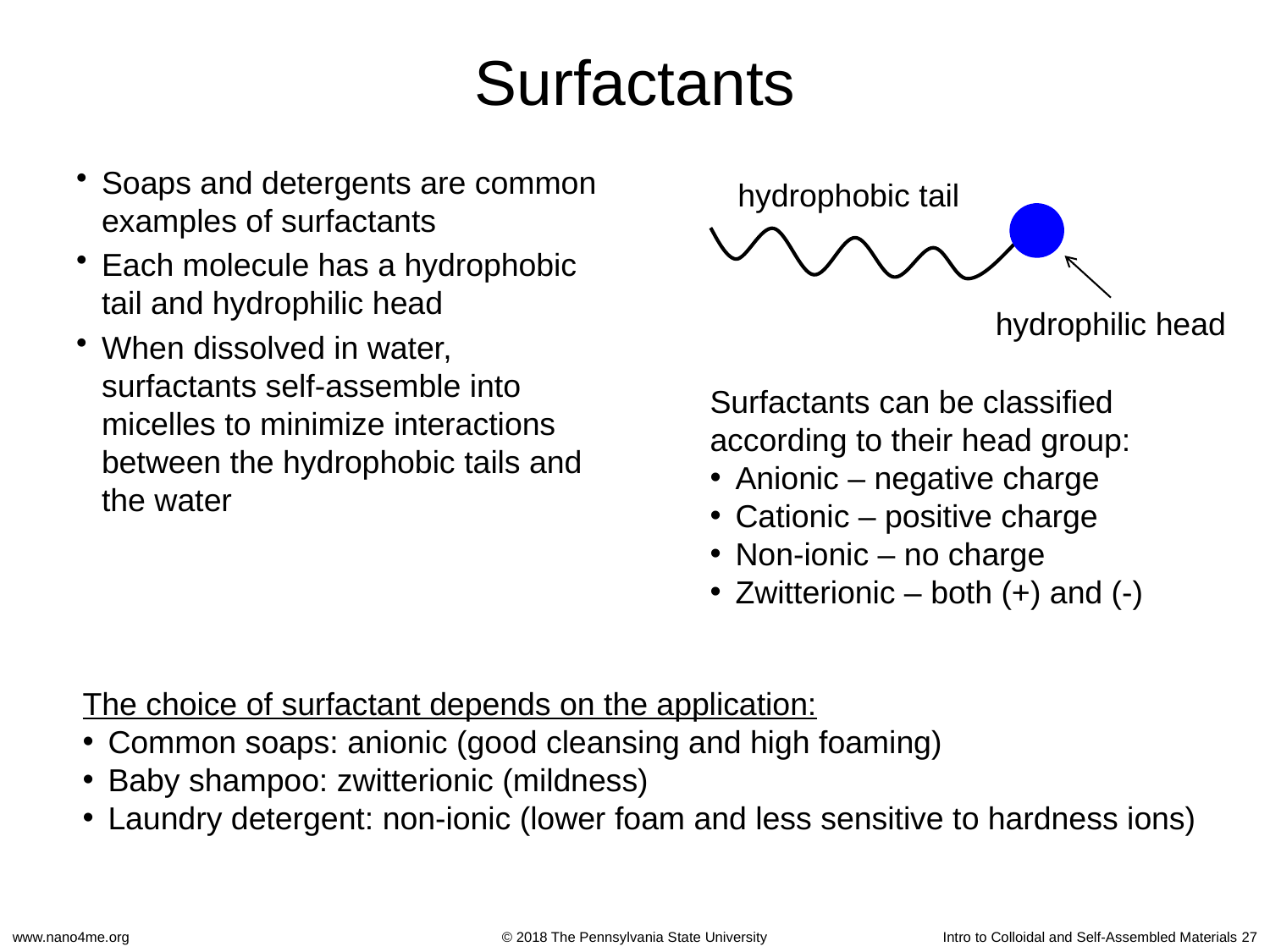

# Surfactants
Soaps and detergents are common examples of surfactants
Each molecule has a hydrophobic tail and hydrophilic head
When dissolved in water, surfactants self-assemble into micelles to minimize interactions between the hydrophobic tails and the water

hydrophobic tail
hydrophilic head
Surfactants can be classified according to their head group:
Anionic – negative charge
Cationic – positive charge
Non-ionic – no charge
Zwitterionic – both (+) and (-)
The choice of surfactant depends on the application:
Common soaps: anionic (good cleansing and high foaming)
Baby shampoo: zwitterionic (mildness)
Laundry detergent: non-ionic (lower foam and less sensitive to hardness ions)